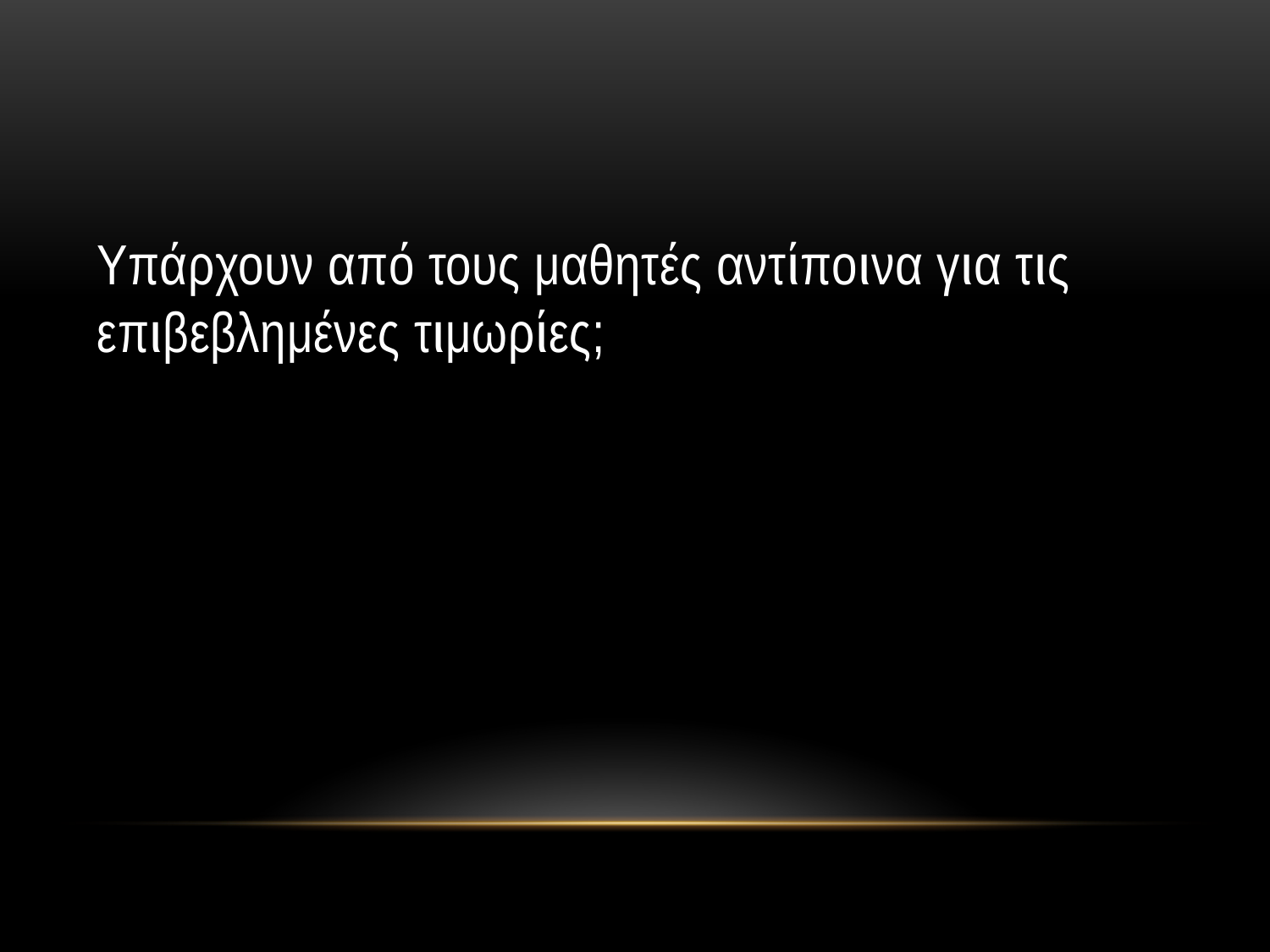

#
Υπάρχουν από τους μαθητές αντίποινα για τις επιβεβλημένες τιμωρίες;